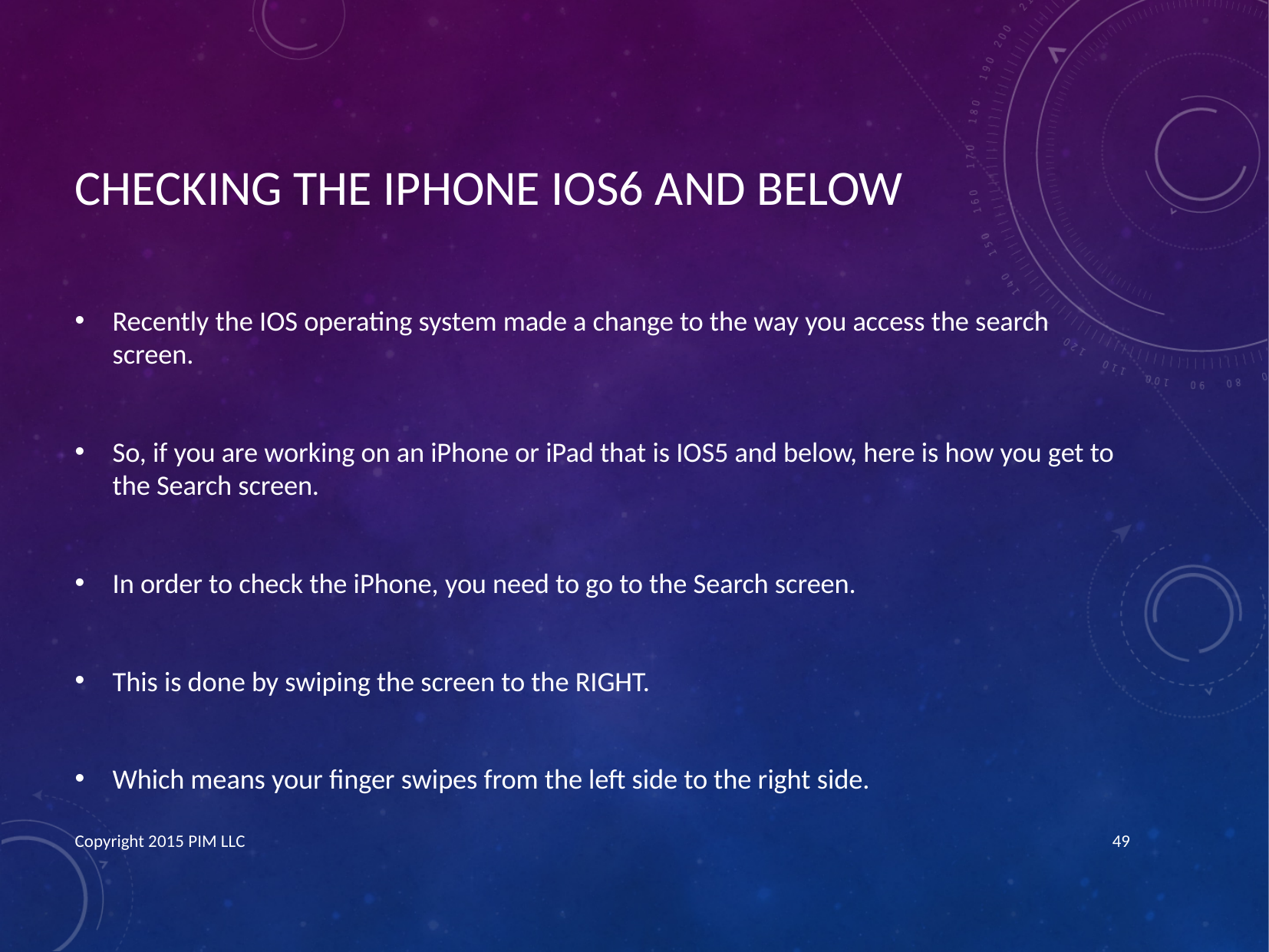

# Checking the iPhone IOS6 and below
Recently the IOS operating system made a change to the way you access the search screen.

So, if you are working on an iPhone or iPad that is IOS5 and below, here is how you get to the Search screen.

In order to check the iPhone, you need to go to the Search screen.

This is done by swiping the screen to the RIGHT.

Which means your finger swipes from the left side to the right side.

Copyright 2015 PIM LLC
49